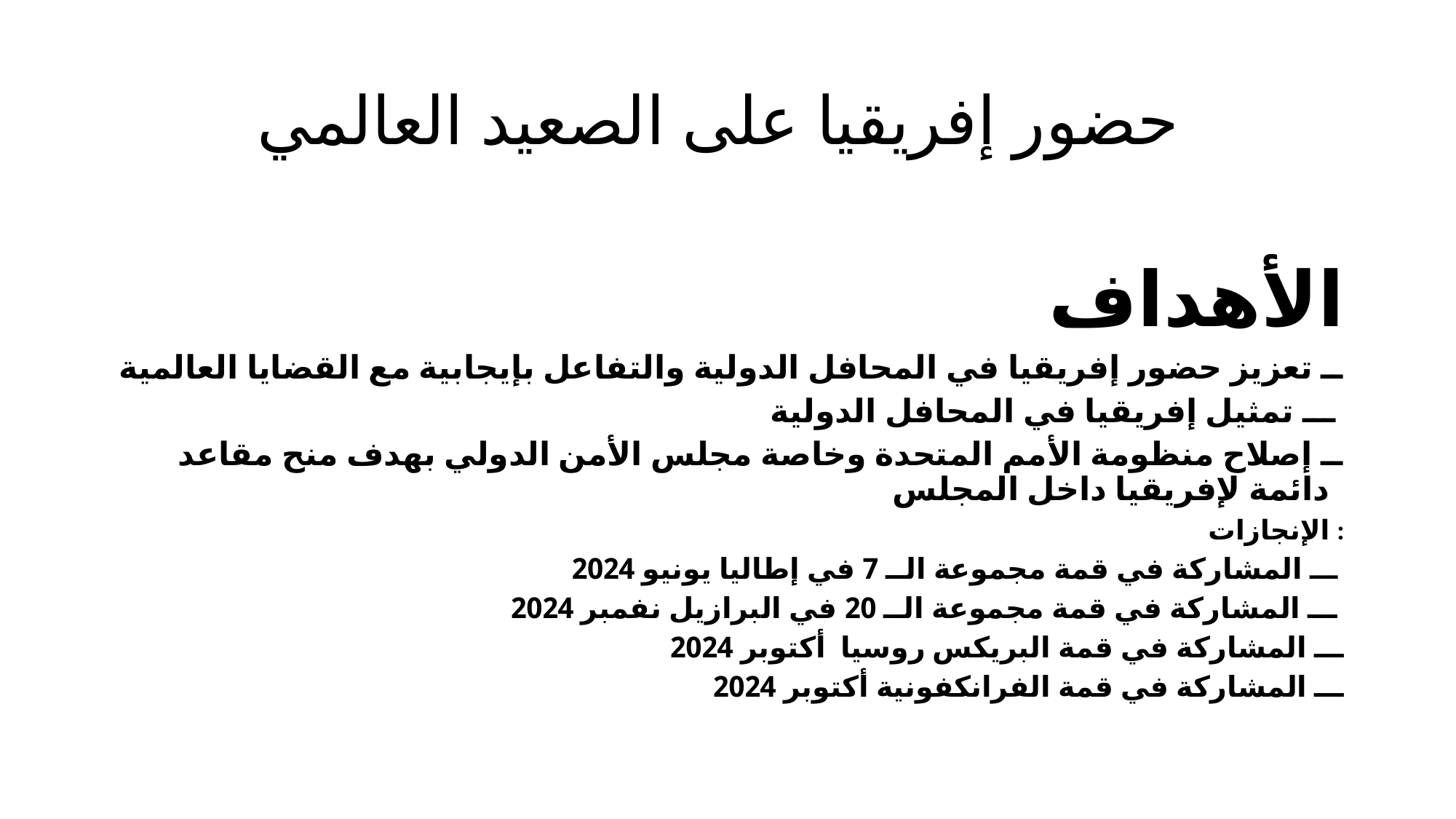

# حضور إفريقيا على الصعيد العالمي

 الأهداف
ــ تعزيز حضور إفريقيا في المحافل الدولية والتفاعل بإيجابية مع القضايا العالمية
ـــ تمثيل إفريقيا في المحافل الدولية
ــ إصلاح منظومة الأمم المتحدة وخاصة مجلس الأمن الدولي بهدف منح مقاعد دائمة لإفريقيا داخل المجلس
الإنجازات :
ـــ المشاركة في قمة مجموعة الــ 7 في إطاليا يونيو 2024
ـــ المشاركة في قمة مجموعة الــ 20 في البرازيل نفمبر 2024
ـــ المشاركة في قمة البريكس روسيا  أكتوبر 2024
ـــ المشاركة في قمة الفرانكفونية أكتوبر 2024